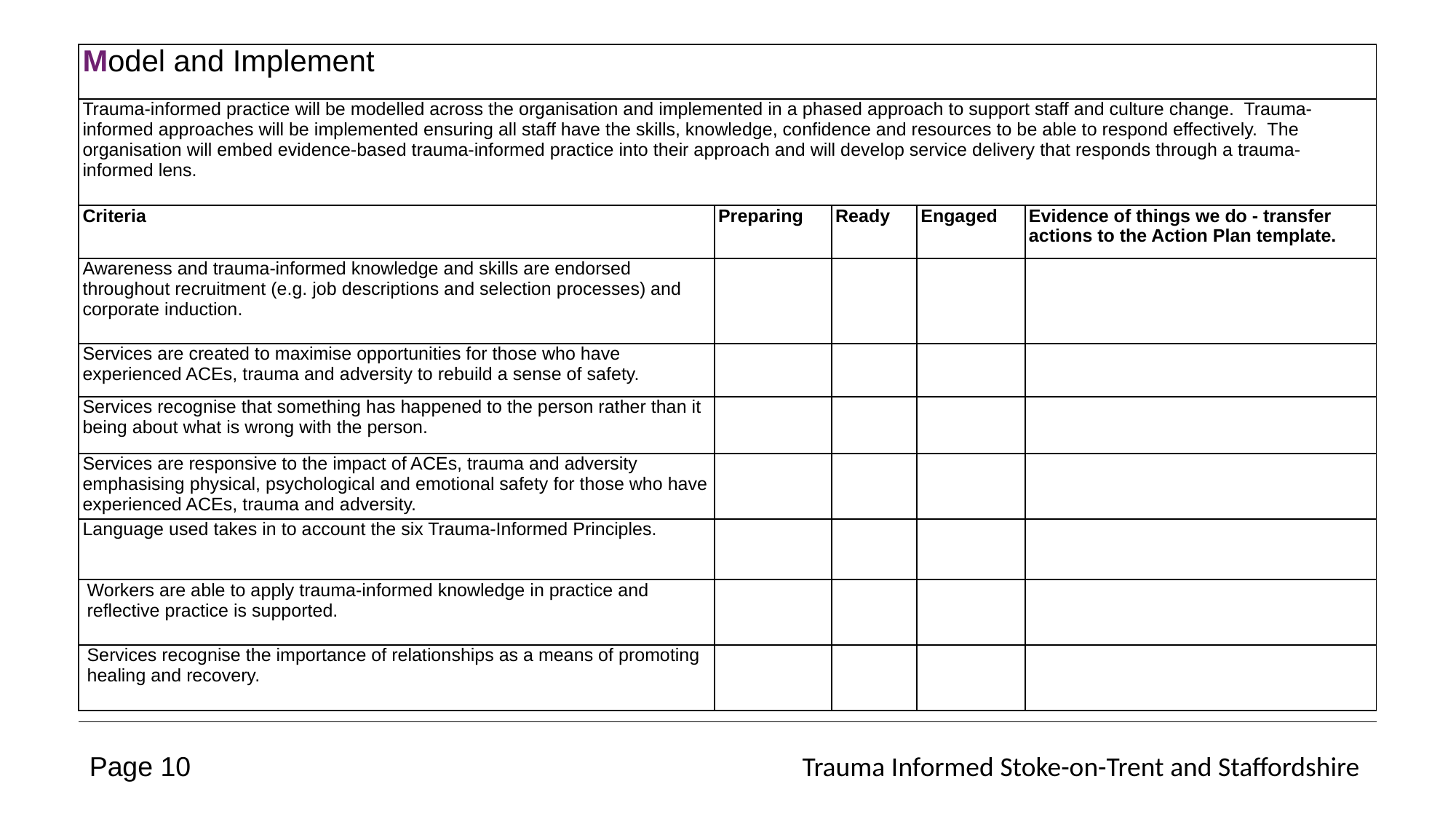

| Model and Implement |  |  |  |  |
| --- | --- | --- | --- | --- |
| Trauma-informed practice will be modelled across the organisation and implemented in a phased approach to support staff and culture change. Trauma-informed approaches will be implemented ensuring all staff have the skills, knowledge, confidence and resources to be able to respond effectively. The organisation will embed evidence-based trauma-informed practice into their approach and will develop service delivery that responds through a trauma-informed lens. |  |  |  |  |
| Criteria | Preparing | Ready | Engaged | Evidence of things we do - transfer actions to the Action Plan template. |
| Awareness and trauma-informed knowledge and skills are endorsed throughout recruitment (e.g. job descriptions and selection processes) and corporate induction. |  |  |  |  |
| Services are created to maximise opportunities for those who have experienced ACEs, trauma and adversity to rebuild a sense of safety. |  |  |  |  |
| Services recognise that something has happened to the person rather than it being about what is wrong with the person. |  |  |  |  |
| Services are responsive to the impact of ACEs, trauma and adversity emphasising physical, psychological and emotional safety for those who have experienced ACEs, trauma and adversity. |  |  |  |  |
| Language used takes in to account the six Trauma-Informed Principles. |  |  |  |  |
| Workers are able to apply trauma-informed knowledge in practice and reflective practice is supported. |  |  |  |  |
| Services recognise the importance of relationships as a means of promoting healing and recovery. |  |  |  |  |
Page 10
Trauma Informed Stoke-on-Trent and Staffordshire